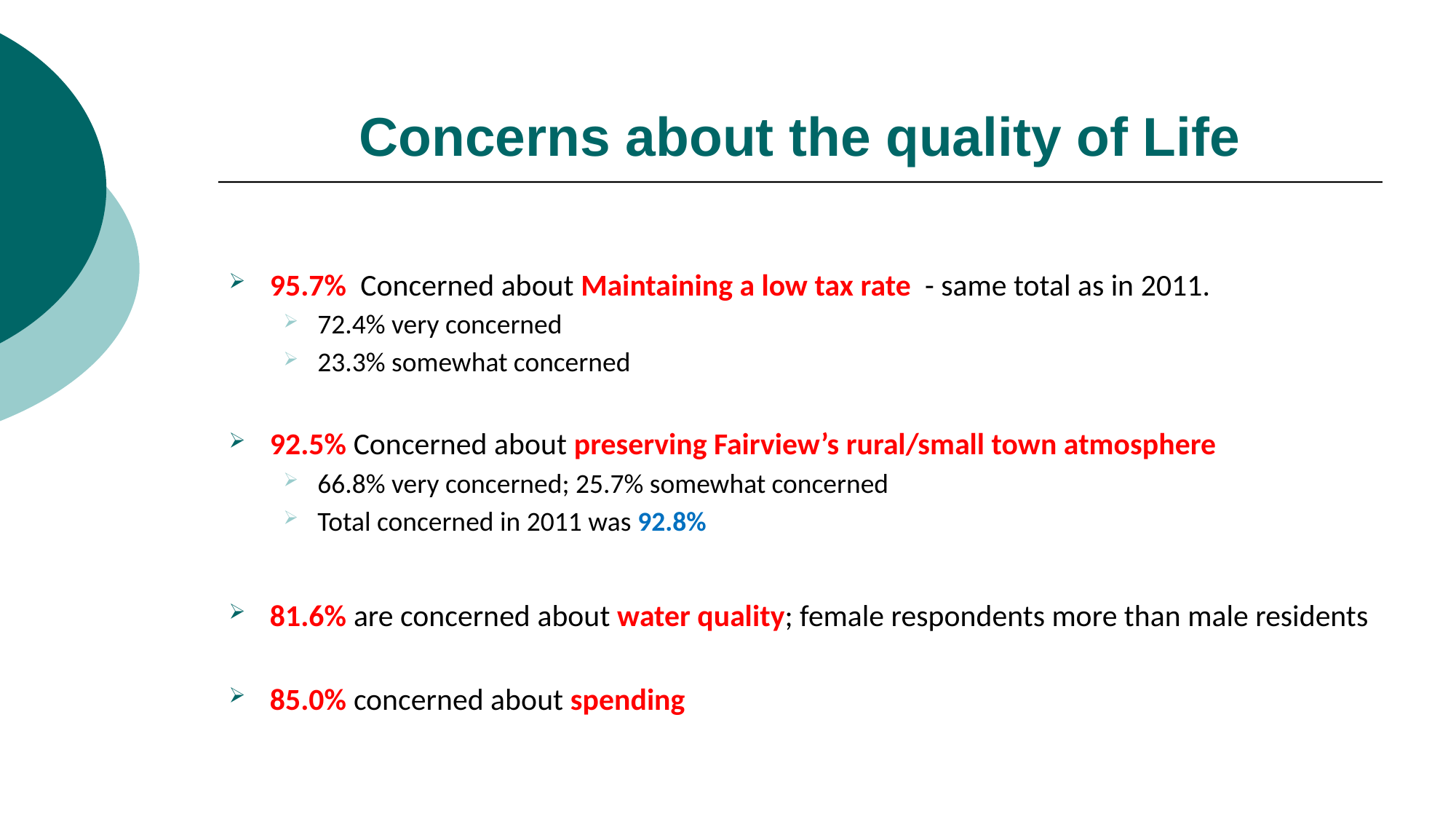

# Concerns about the quality of Life

95.7%  Concerned about Maintaining a low tax rate  - same total as in 2011.
72.4% very concerned
23.3% somewhat concerned

92.5% Concerned about preserving Fairview’s rural/small town atmosphere
66.8% very concerned; 25.7% somewhat concerned
Total concerned in 2011 was 92.8%

81.6% are concerned about water quality; female respondents more than male residents

85.0% concerned about spending